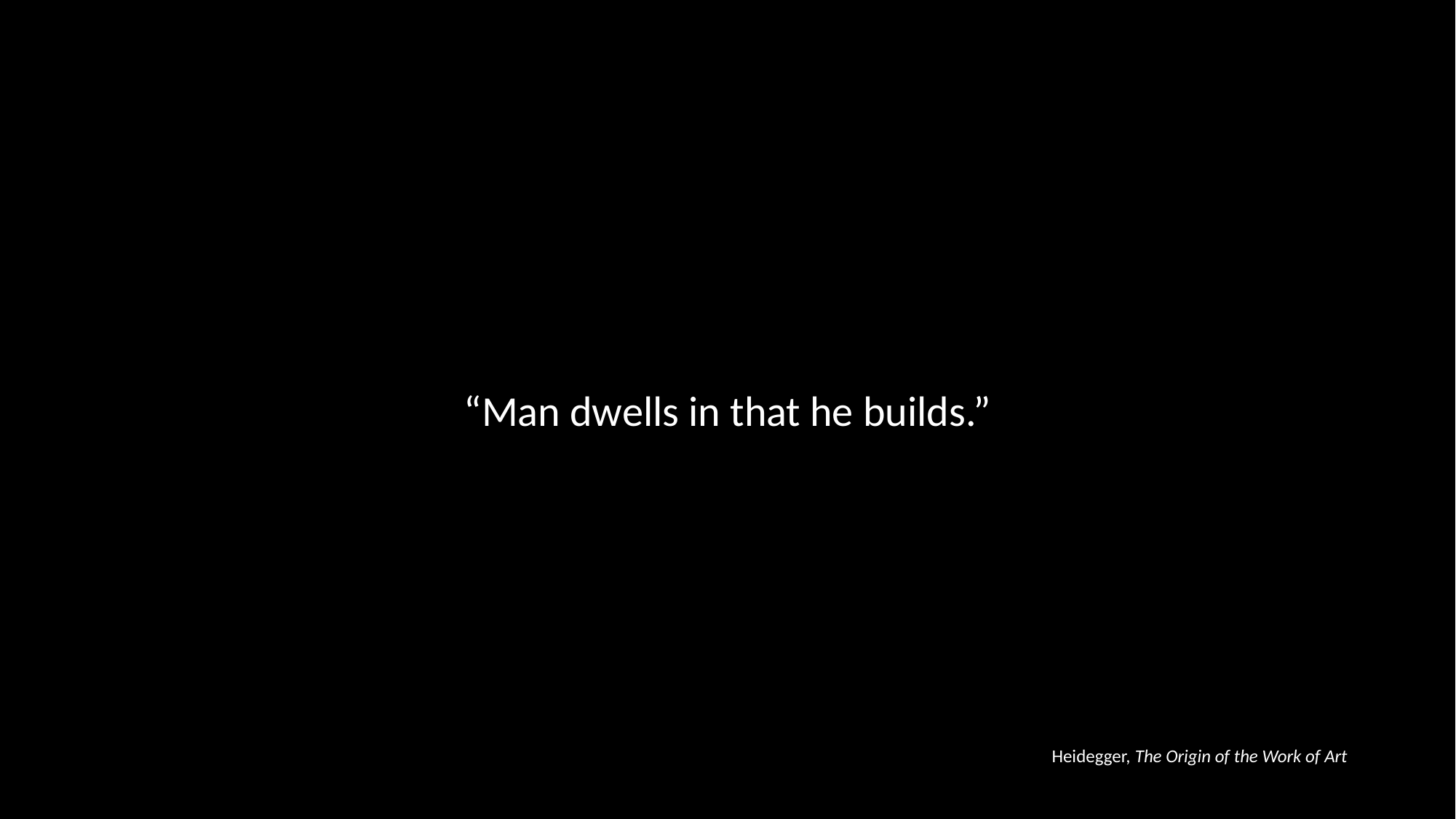

“Man dwells in that he builds.”
Heidegger, The Origin of the Work of Art